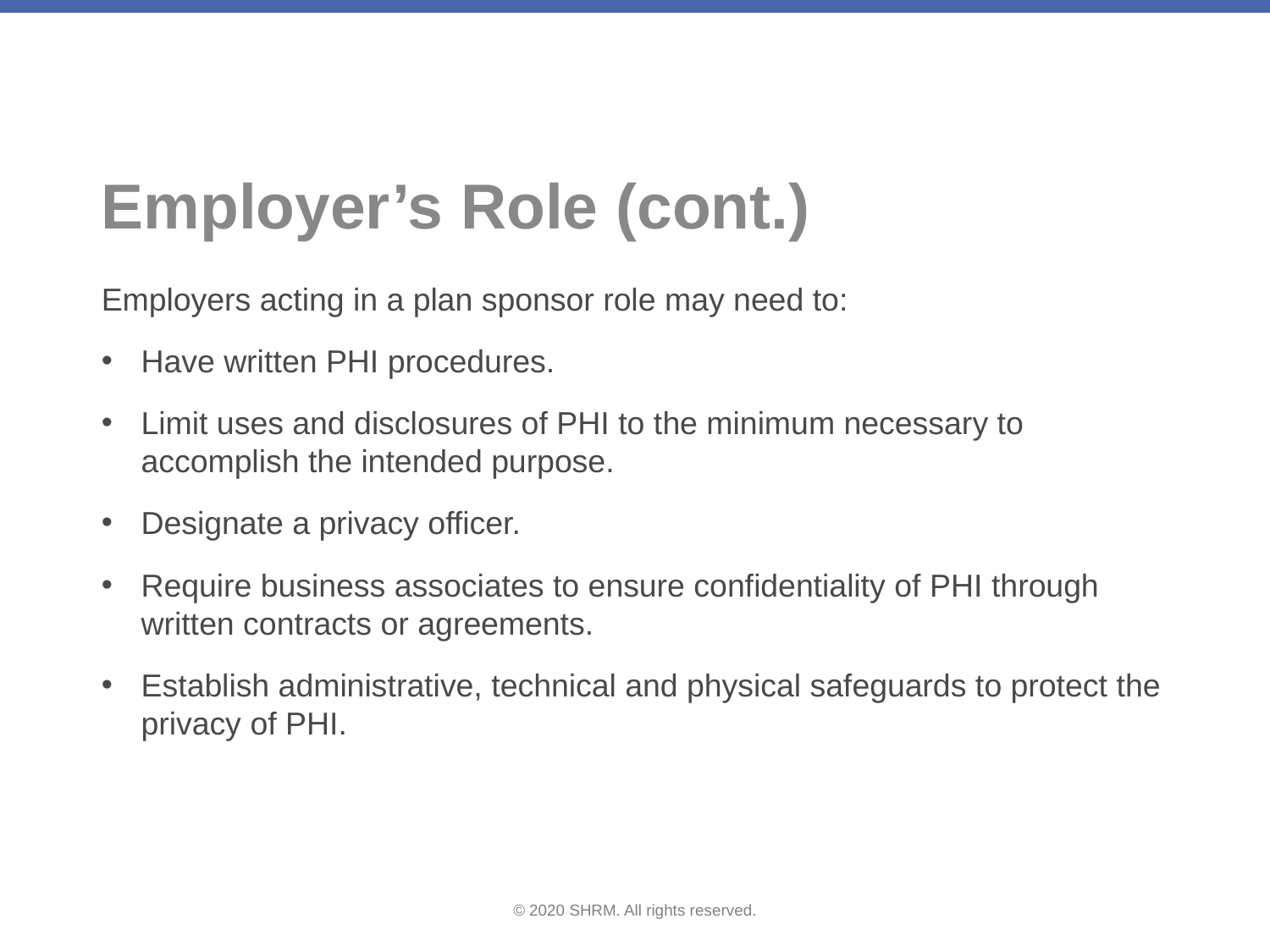

# Employer’s Role (cont.)
Employers acting in a plan sponsor role may need to:
Have written PHI procedures.
Limit uses and disclosures of PHI to the minimum necessary to accomplish the intended purpose.
Designate a privacy officer.
Require business associates to ensure confidentiality of PHI through written contracts or agreements.
Establish administrative, technical and physical safeguards to protect the privacy of PHI.